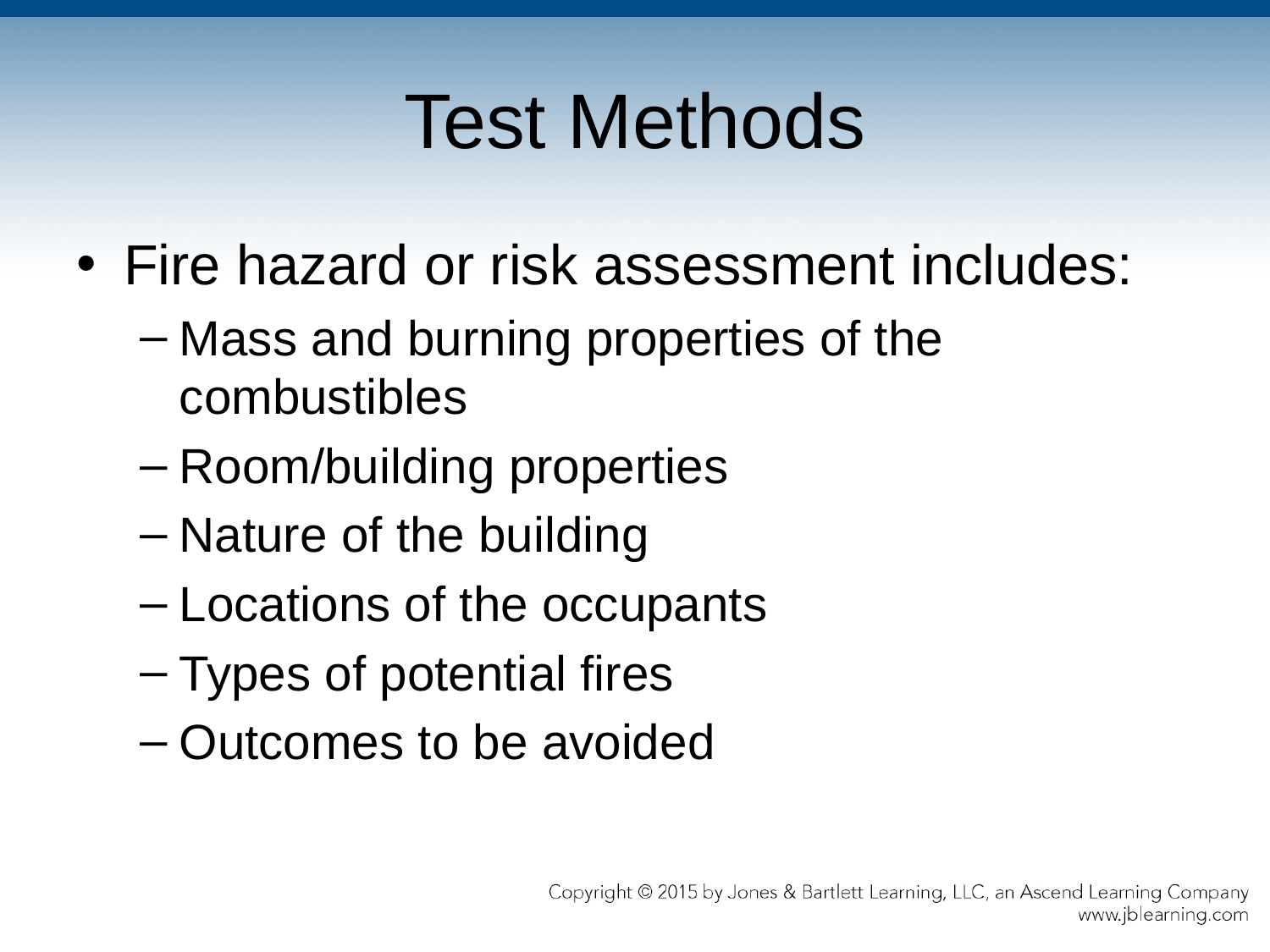

# Test Methods
Fire hazard or risk assessment includes:
Mass and burning properties of the combustibles
Room/building properties
Nature of the building
Locations of the occupants
Types of potential fires
Outcomes to be avoided